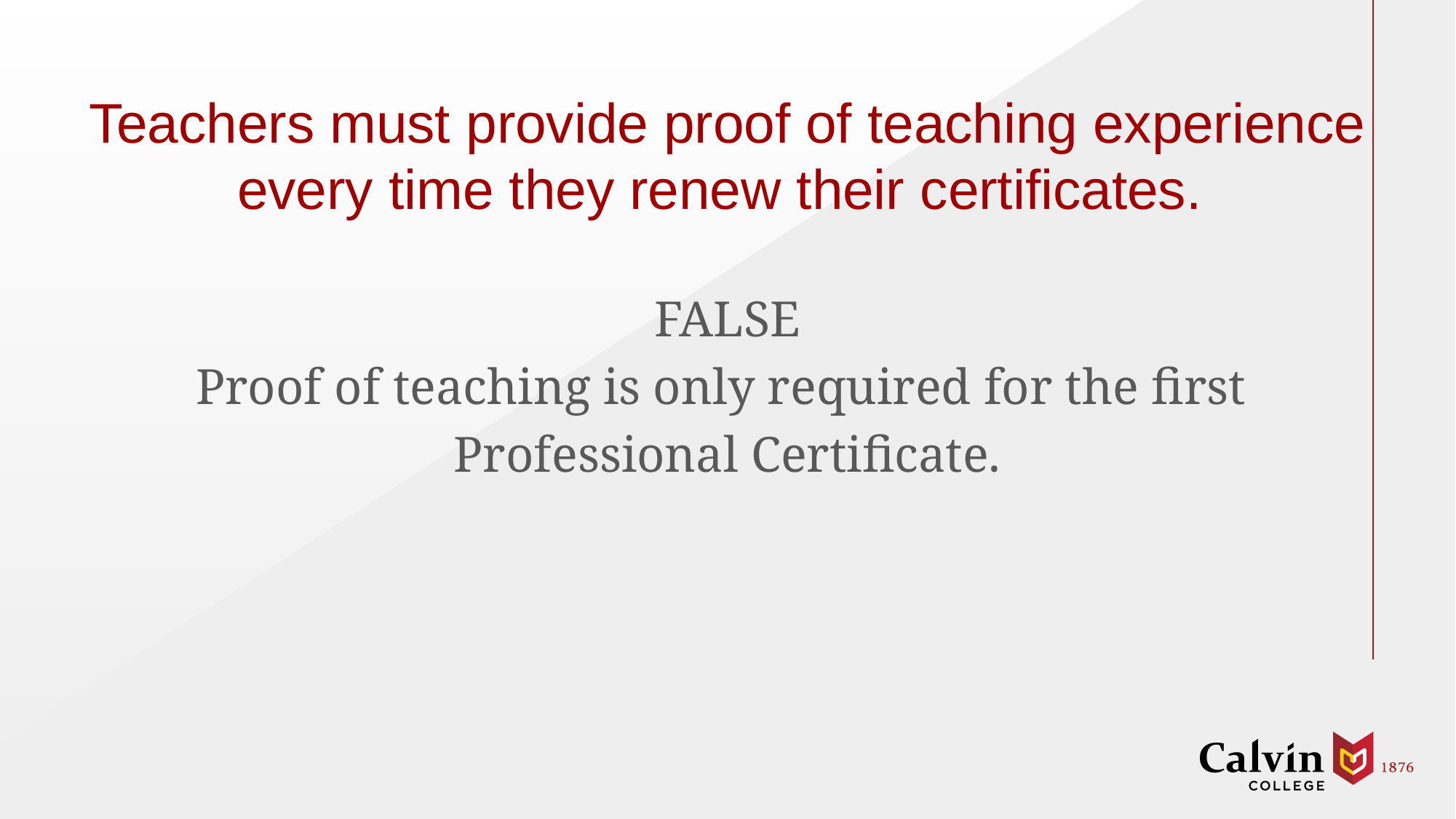

# Teachers must provide proof of teaching experience every time they renew their certificates.
FALSE
Proof of teaching is only required for the first
Professional Certificate.